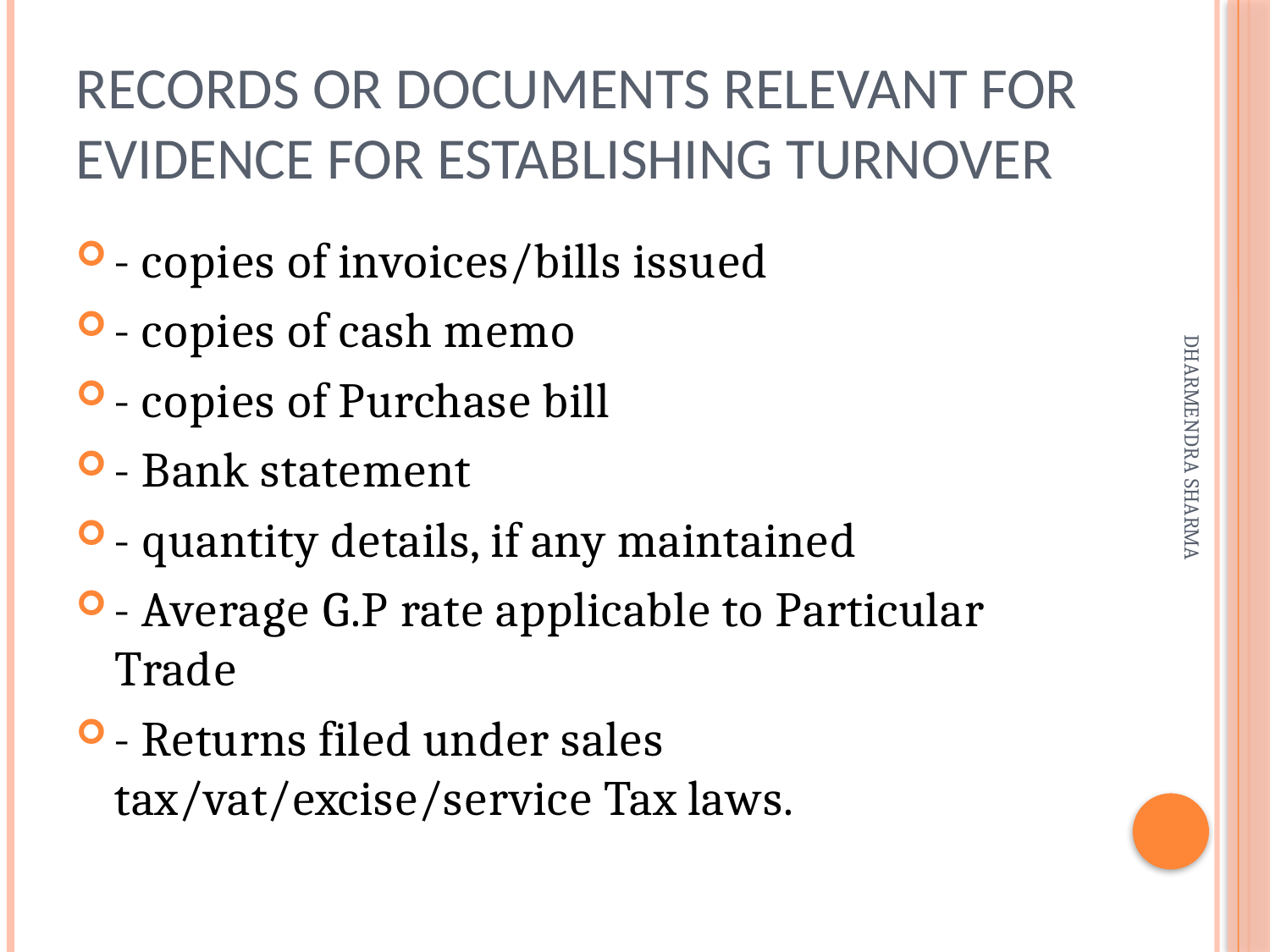

# Records or documents relevant for evidence for establishing turnover
- copies of invoices/bills issued
- copies of cash memo
- copies of Purchase bill
- Bank statement
- quantity details, if any maintained
- Average G.P rate applicable to Particular Trade
- Returns filed under sales tax/vat/excise/service Tax laws.
DHARMENDRA SHARMA